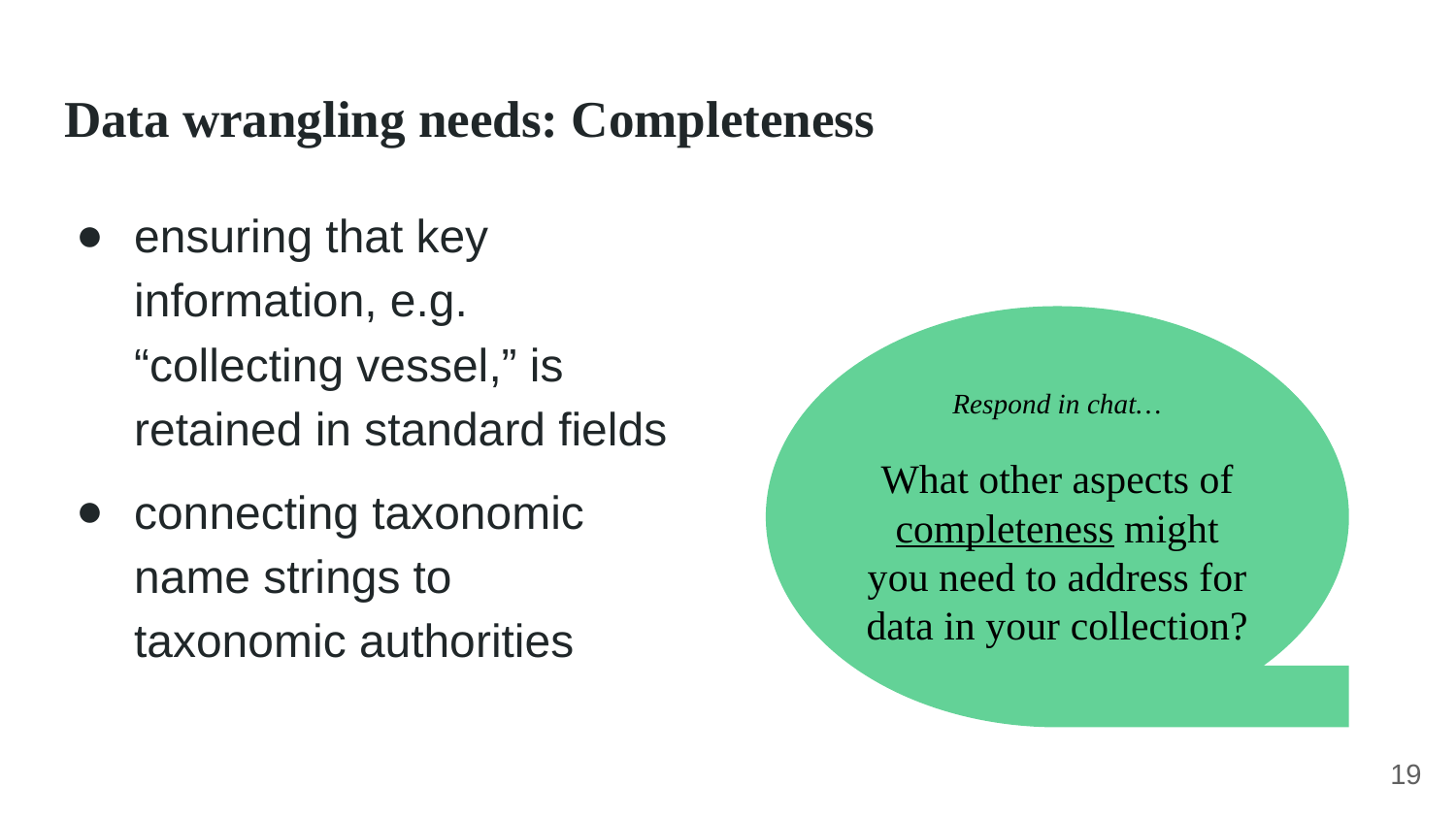

# Data wrangling needs: Completeness
ensuring that key information, e.g. “collecting vessel,” is retained in standard fields
connecting taxonomic name strings to taxonomic authorities
Respond in chat…

What other aspects of completeness might you need to address for data in your collection?
19